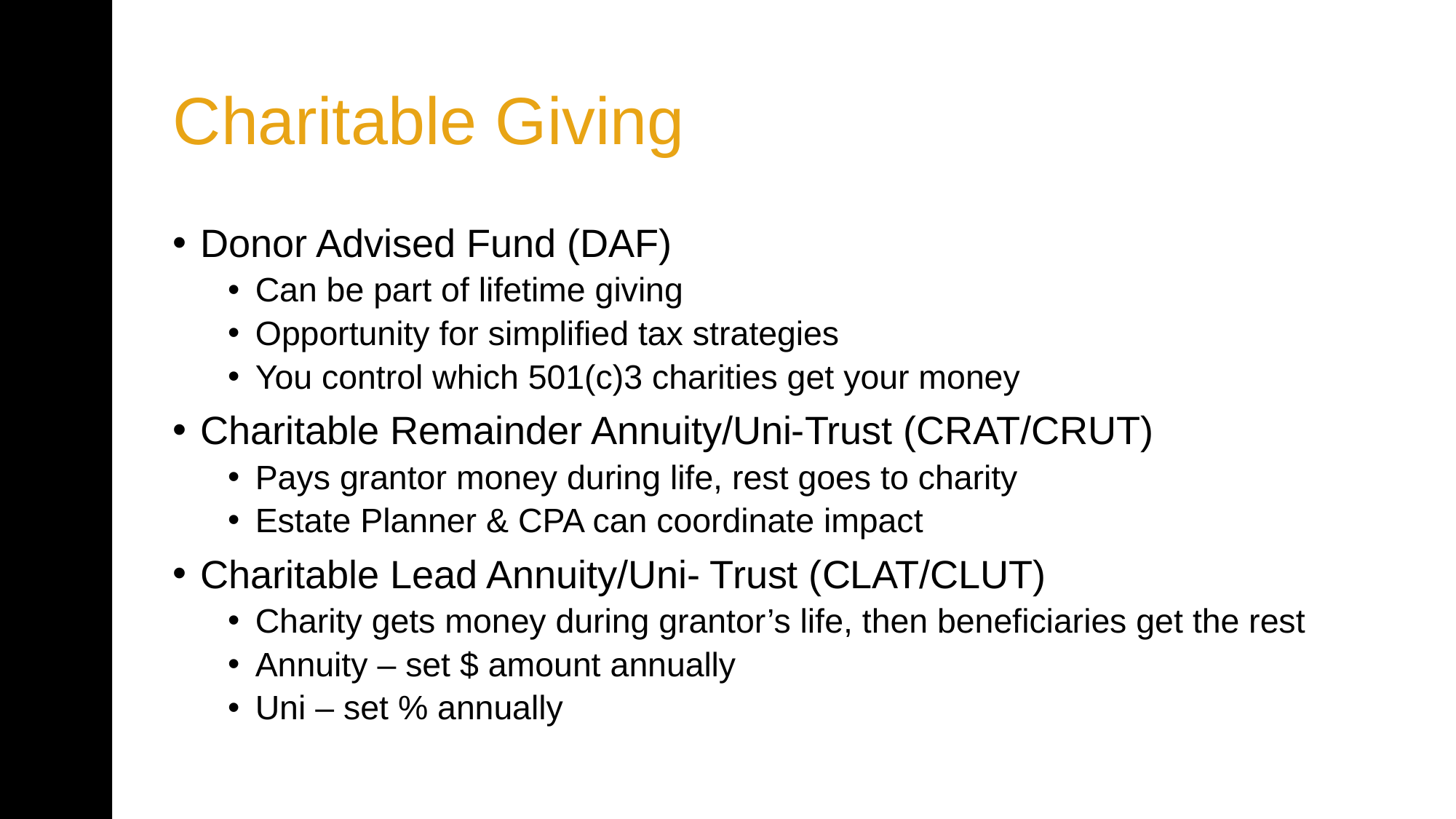

# Charitable Giving
Donor Advised Fund (DAF)
Can be part of lifetime giving
Opportunity for simplified tax strategies
You control which 501(c)3 charities get your money
Charitable Remainder Annuity/Uni-Trust (CRAT/CRUT)
Pays grantor money during life, rest goes to charity
Estate Planner & CPA can coordinate impact
Charitable Lead Annuity/Uni- Trust (CLAT/CLUT)
Charity gets money during grantor’s life, then beneficiaries get the rest
Annuity – set $ amount annually
Uni – set % annually